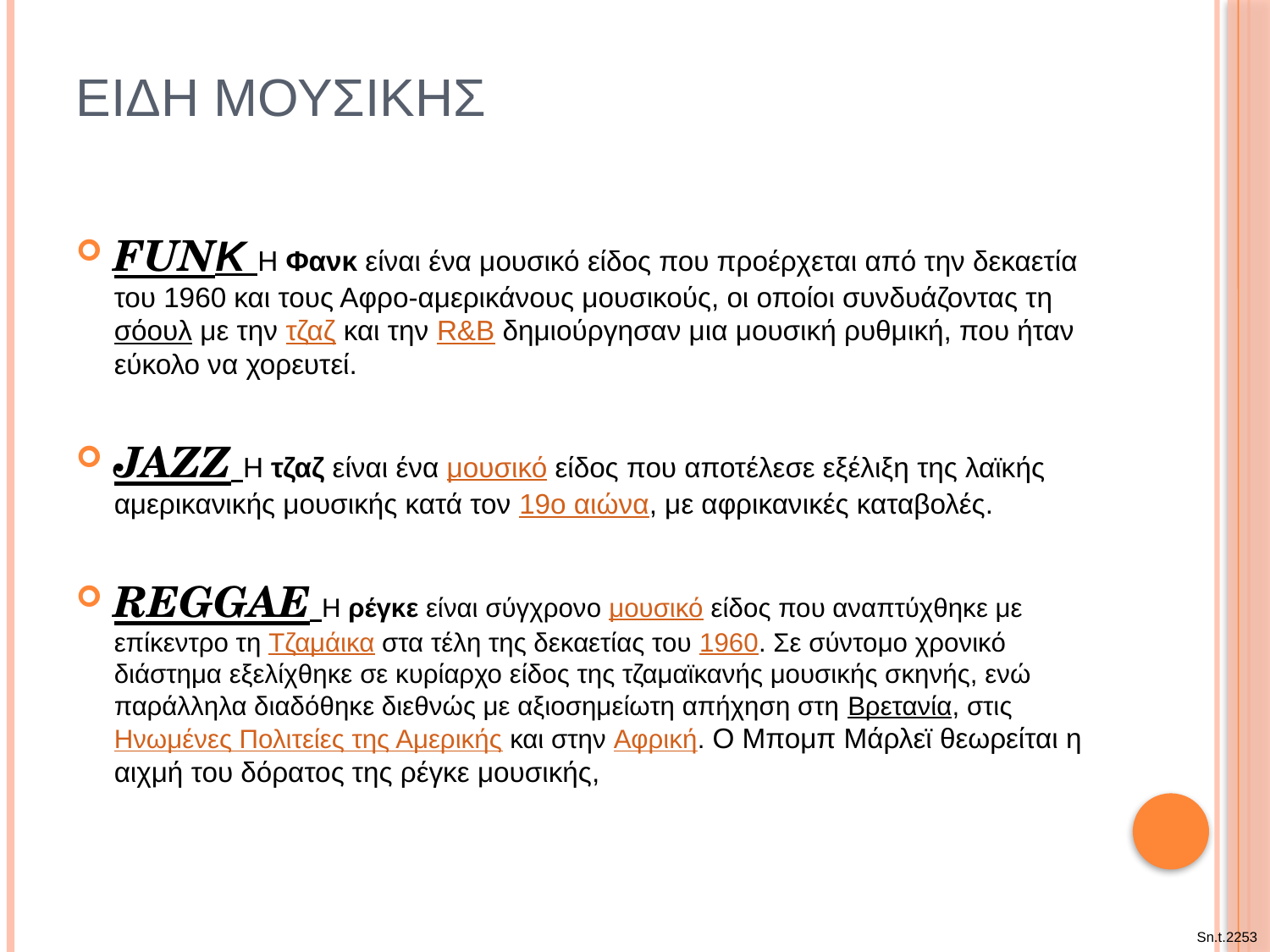

# ΕΙΔΗ ΜΟΥΣΙΚΗΣ
FUNΚ Η Φανκ είναι ένα μουσικό είδος που προέρχεται από την δεκαετία του 1960 και τους Αφρο-αμερικάνους μουσικούς, οι οποίοι συνδυάζοντας τη σόουλ με την τζαζ και την R&B δημιούργησαν μια μουσική ρυθμική, που ήταν εύκολο να χορευτεί.

JAZZ Η τζαζ είναι ένα μουσικό είδος που αποτέλεσε εξέλιξη της λαϊκής αμερικανικής μουσικής κατά τον 19ο αιώνα, με αφρικανικές καταβολές.

REGGAE H ρέγκε είναι σύγχρονο μουσικό είδος που αναπτύχθηκε με επίκεντρο τη Τζαμάικα στα τέλη της δεκαετίας του 1960. Σε σύντομο χρονικό διάστημα εξελίχθηκε σε κυρίαρχο είδος της τζαμαϊκανής μουσικής σκηνής, ενώ παράλληλα διαδόθηκε διεθνώς με αξιοσημείωτη απήχηση στη Βρετανία, στις Ηνωμένες Πολιτείες της Αμερικής και στην Αφρική. Ο Μπομπ Μάρλεϊ θεωρείται η αιχμή του δόρατος της ρέγκε μουσικής,
Sn.t.2253